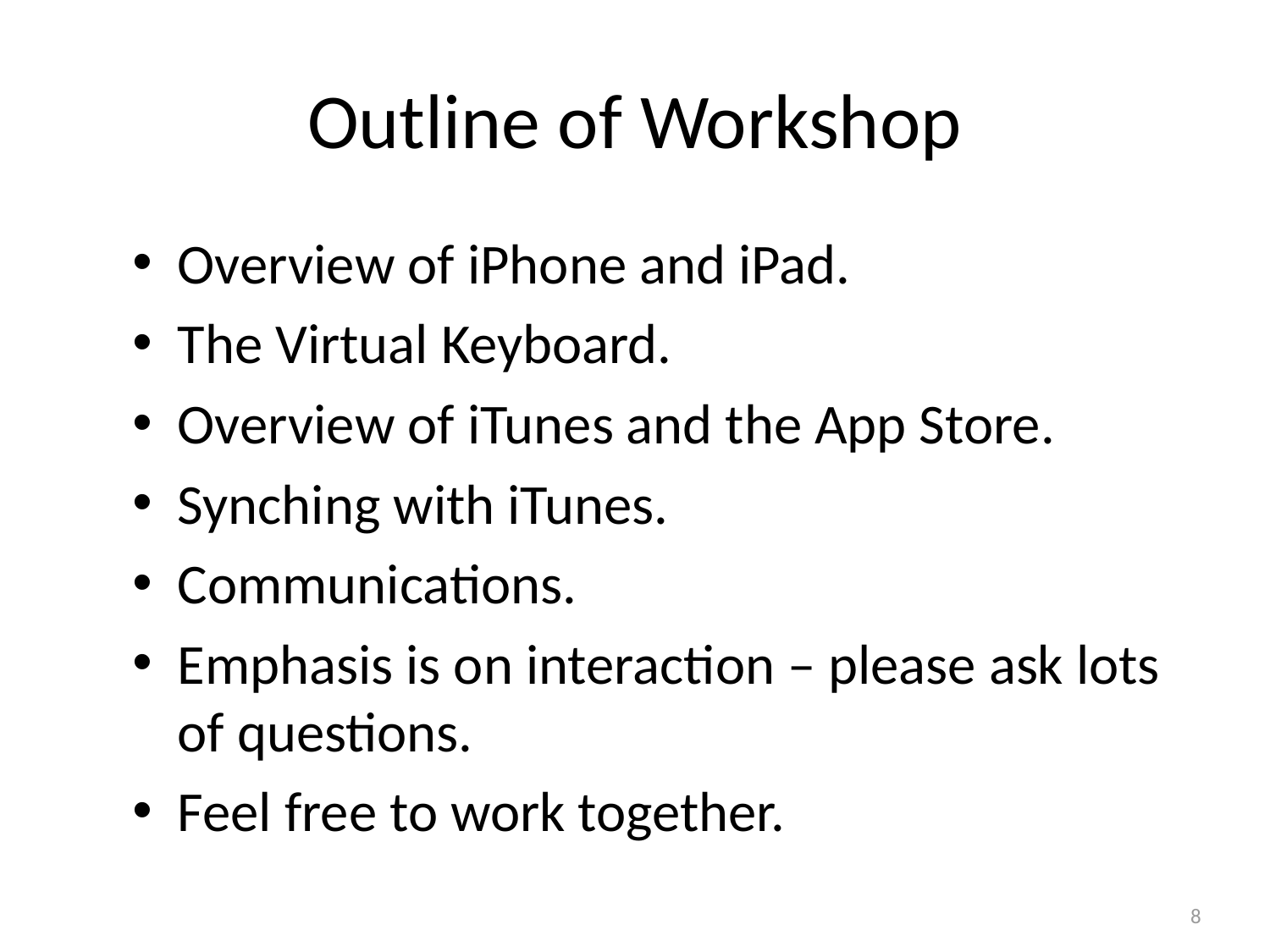

# Outline of Workshop
Overview of iPhone and iPad.
The Virtual Keyboard.
Overview of iTunes and the App Store.
Synching with iTunes.
Communications.
Emphasis is on interaction – please ask lots of questions.
Feel free to work together.
8